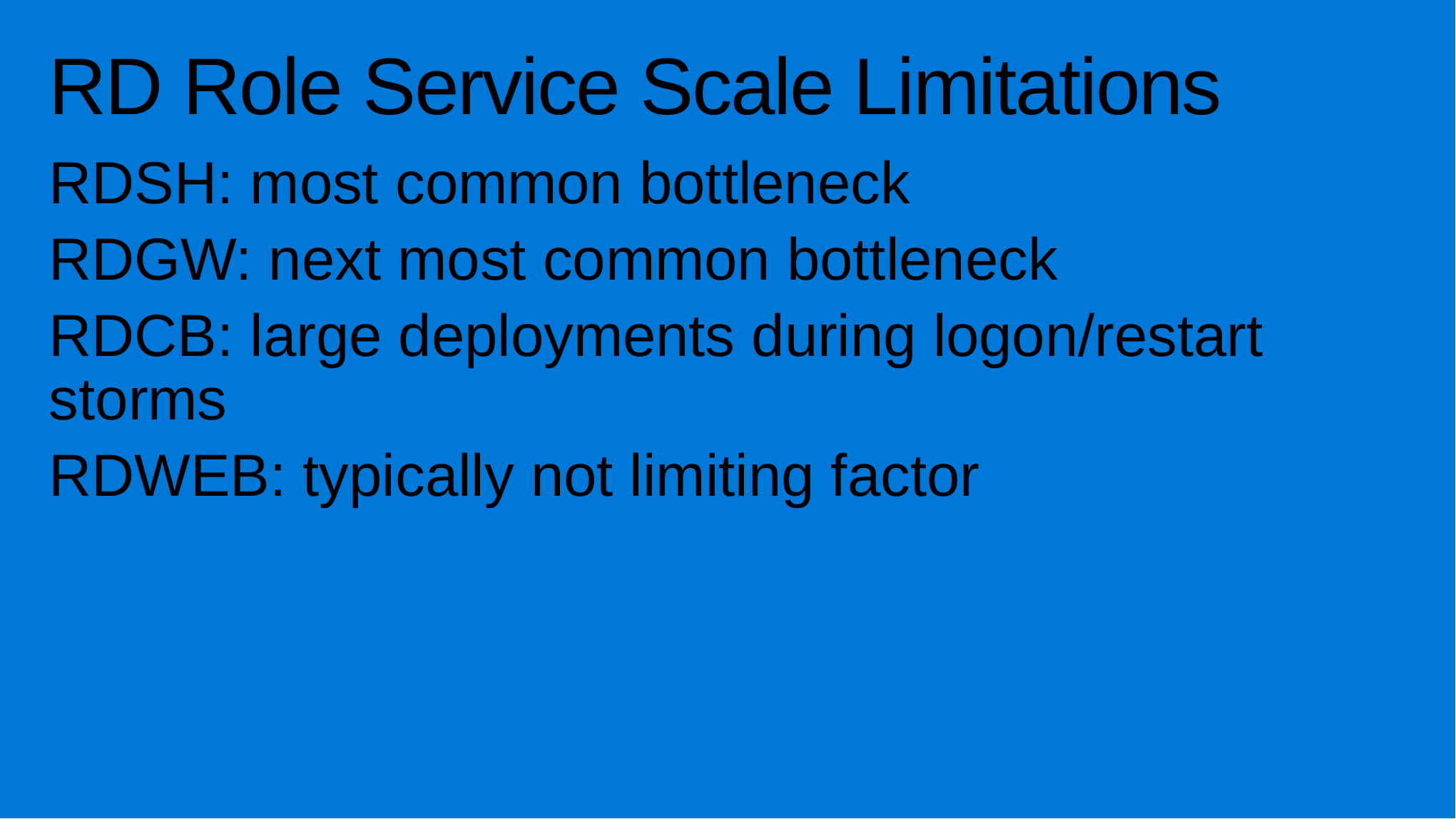

# RD Role Service Scale Limitations
RDSH: most common bottleneck
RDGW: next most common bottleneck
RDCB: large deployments during logon/restart storms
RDWEB: typically not limiting factor